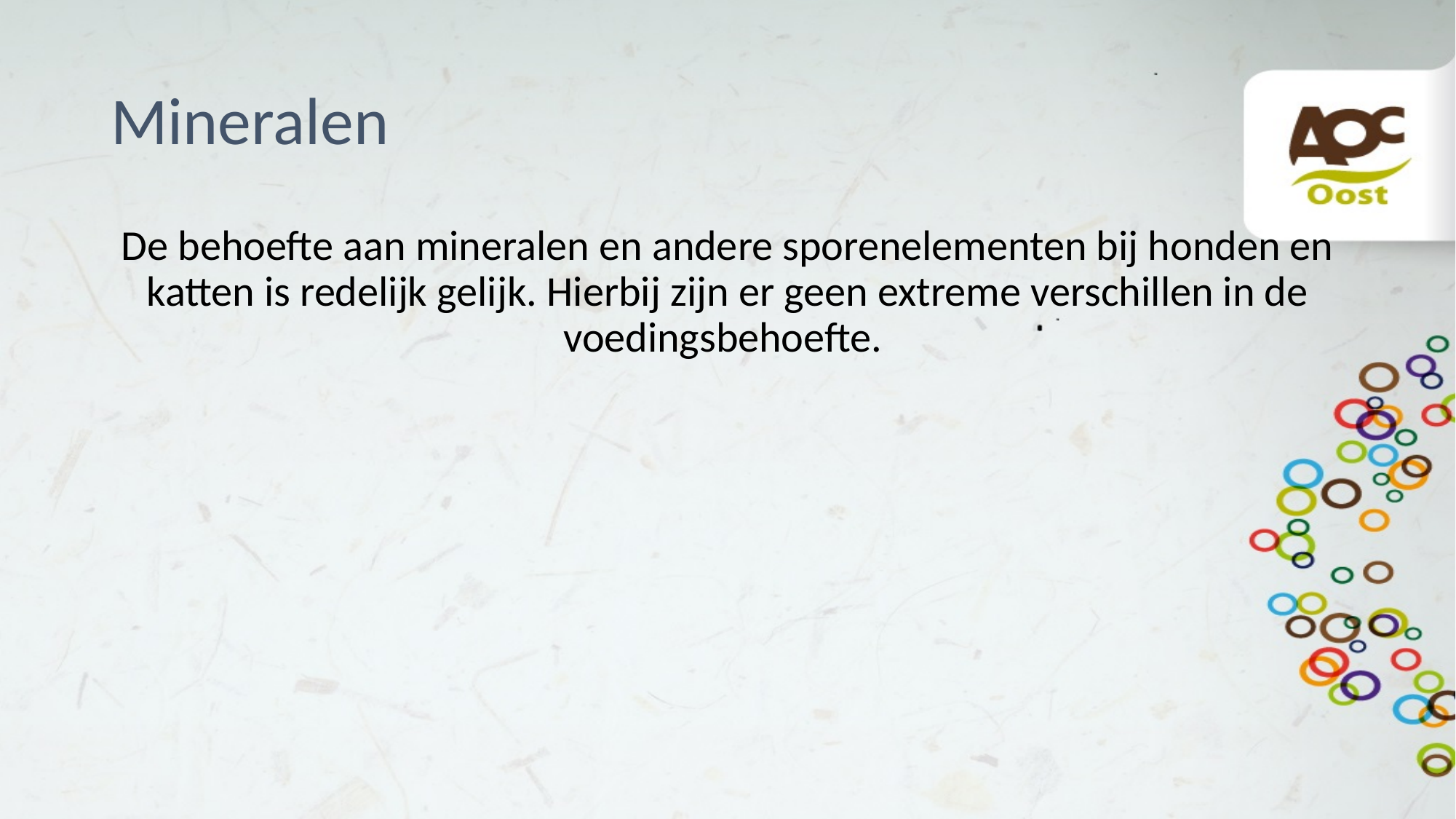

# Mineralen
De behoefte aan mineralen en andere sporenelementen bij honden en katten is redelijk gelijk. Hierbij zijn er geen extreme verschillen in de voedingsbehoefte.